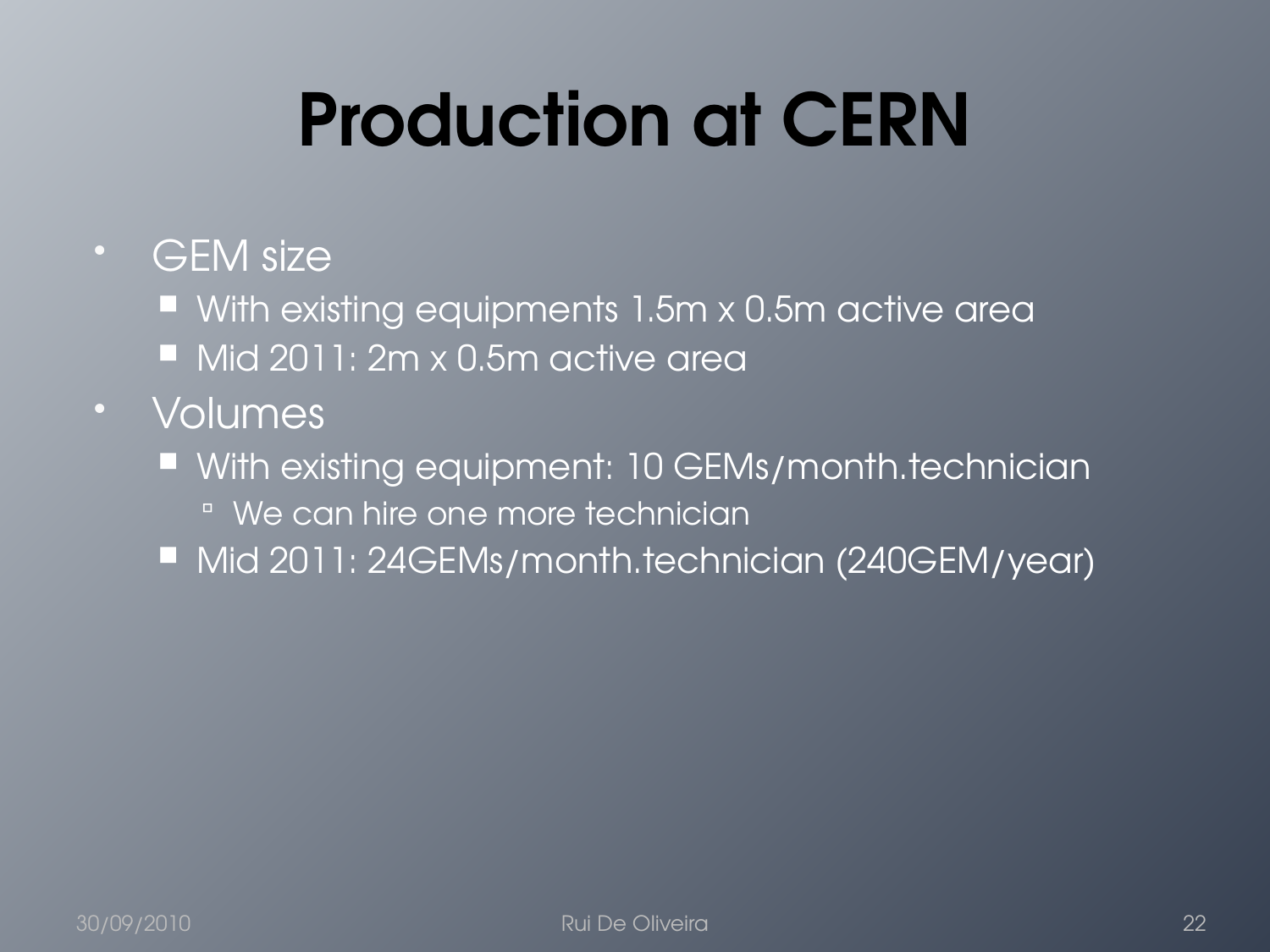

# Production at CERN
GEM size
With existing equipments 1.5m x 0.5m active area
Mid 2011: 2m x 0.5m active area
Volumes
With existing equipment: 10 GEMs/month.technician
We can hire one more technician
Mid 2011: 24GEMs/month.technician (240GEM/year)

30/09/2010
Rui De Oliveira
22